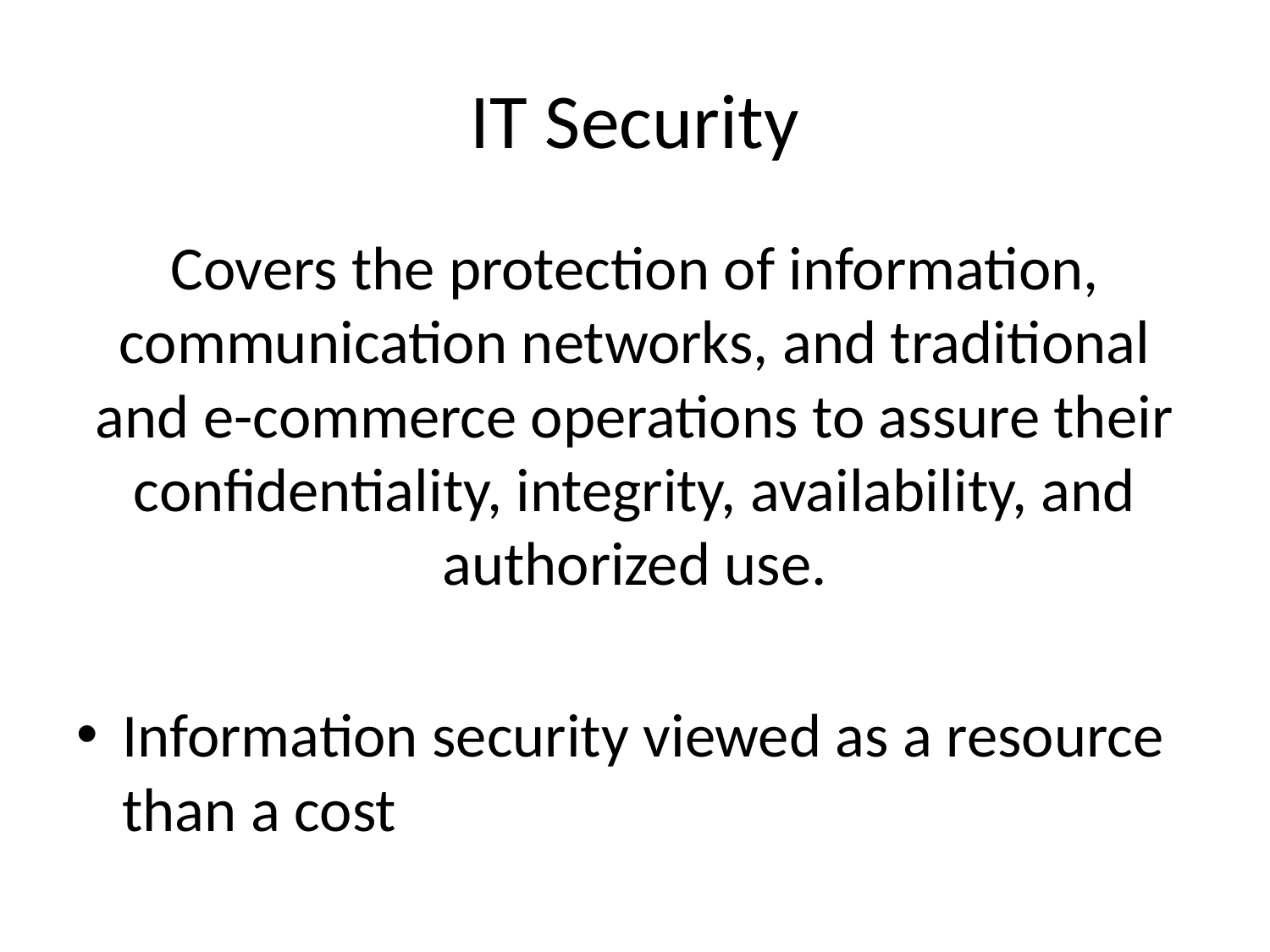

# IT Security
Covers the protection of information, communication networks, and traditional and e-commerce operations to assure their confidentiality, integrity, availability, and authorized use.

Information security viewed as a resource than a cost